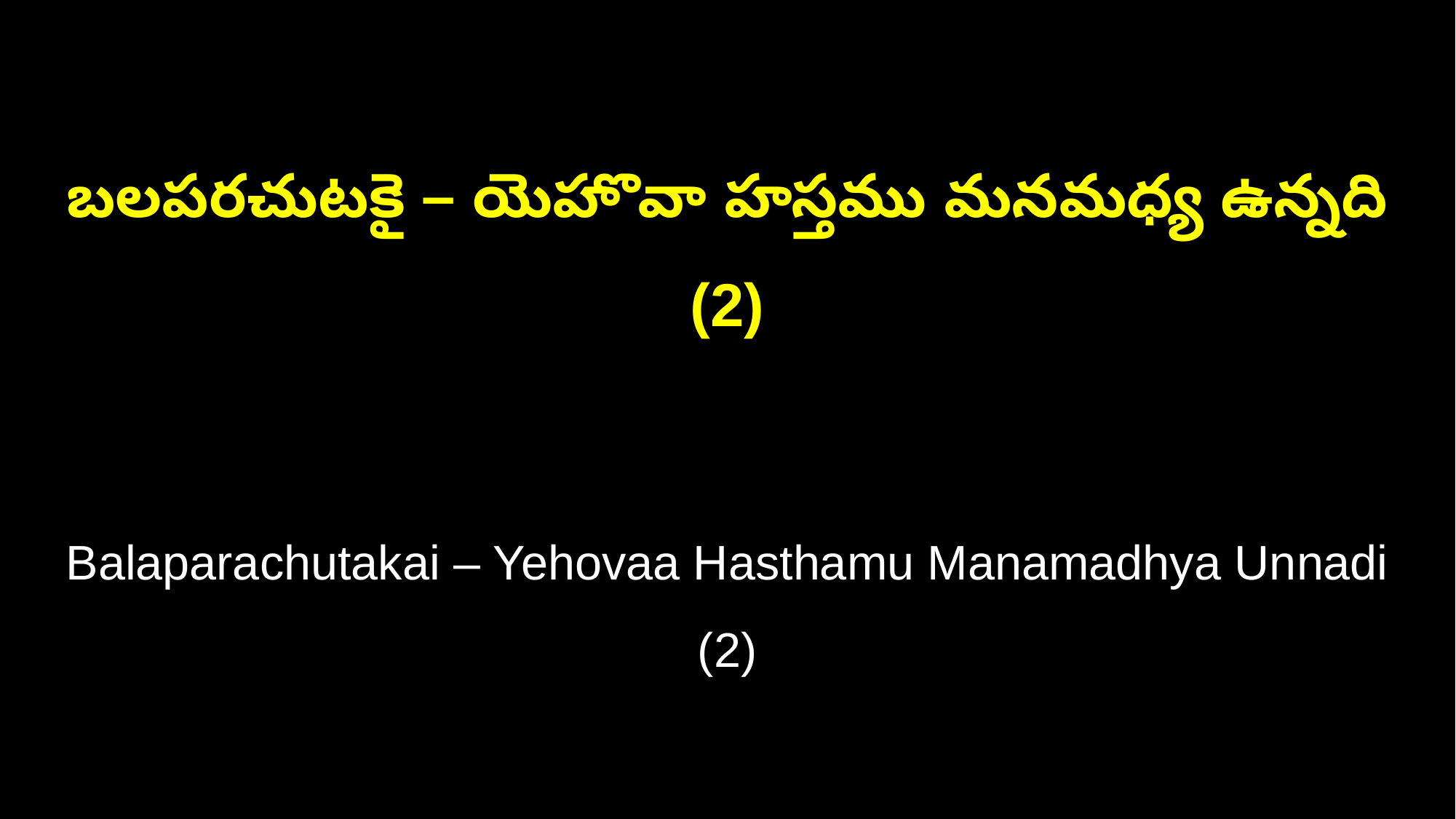

బలపరచుటకై – యెహొవా హస్తము మనమధ్య ఉన్నది (2)
Balaparachutakai – Yehovaa Hasthamu Manamadhya Unnadi (2)